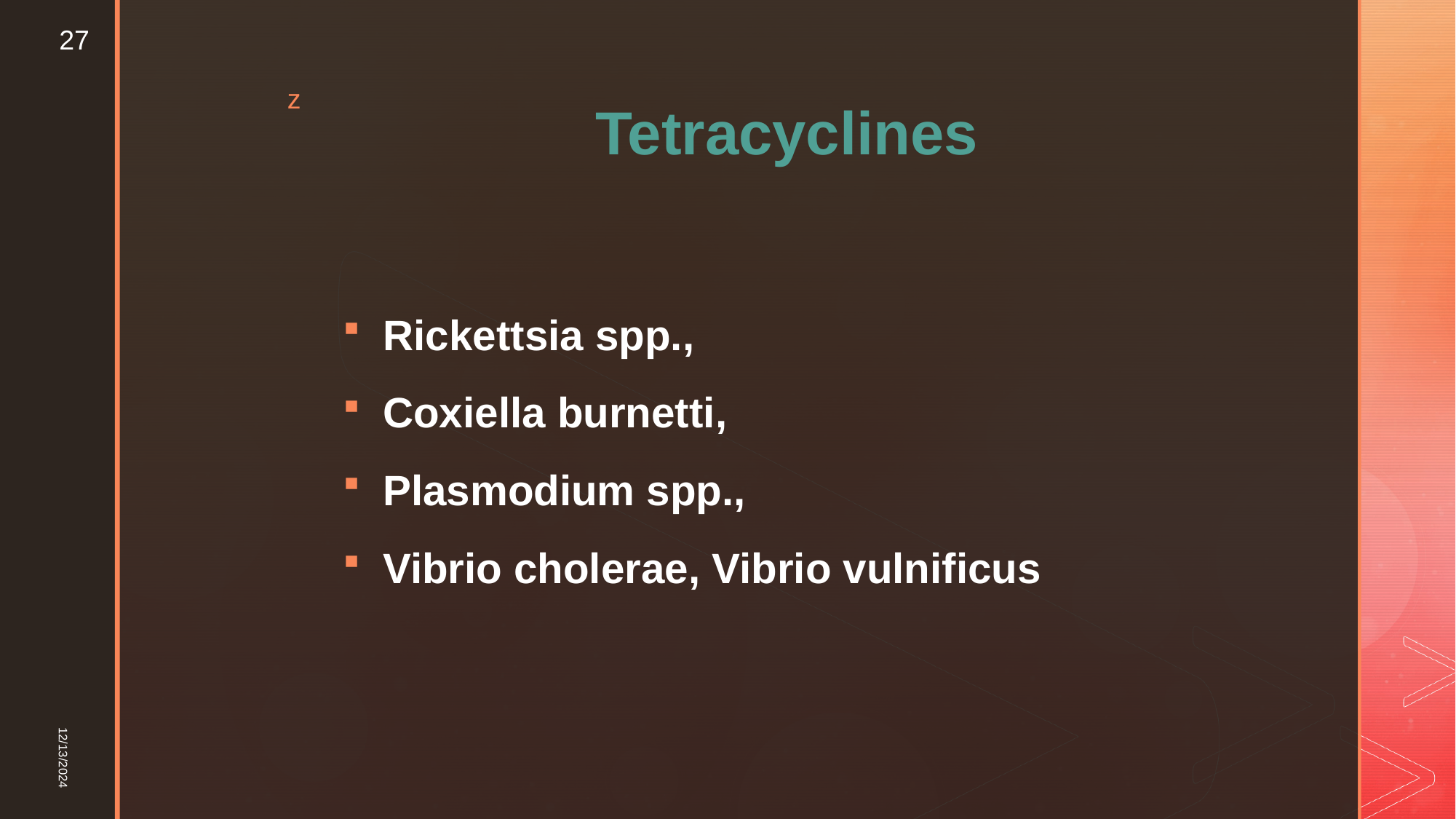

27
# Tetracyclines
Rickettsia spp.,
Coxiella burnetti,
Plasmodium spp.,
Vibrio cholerae, Vibrio vulnificus

12/13/2024